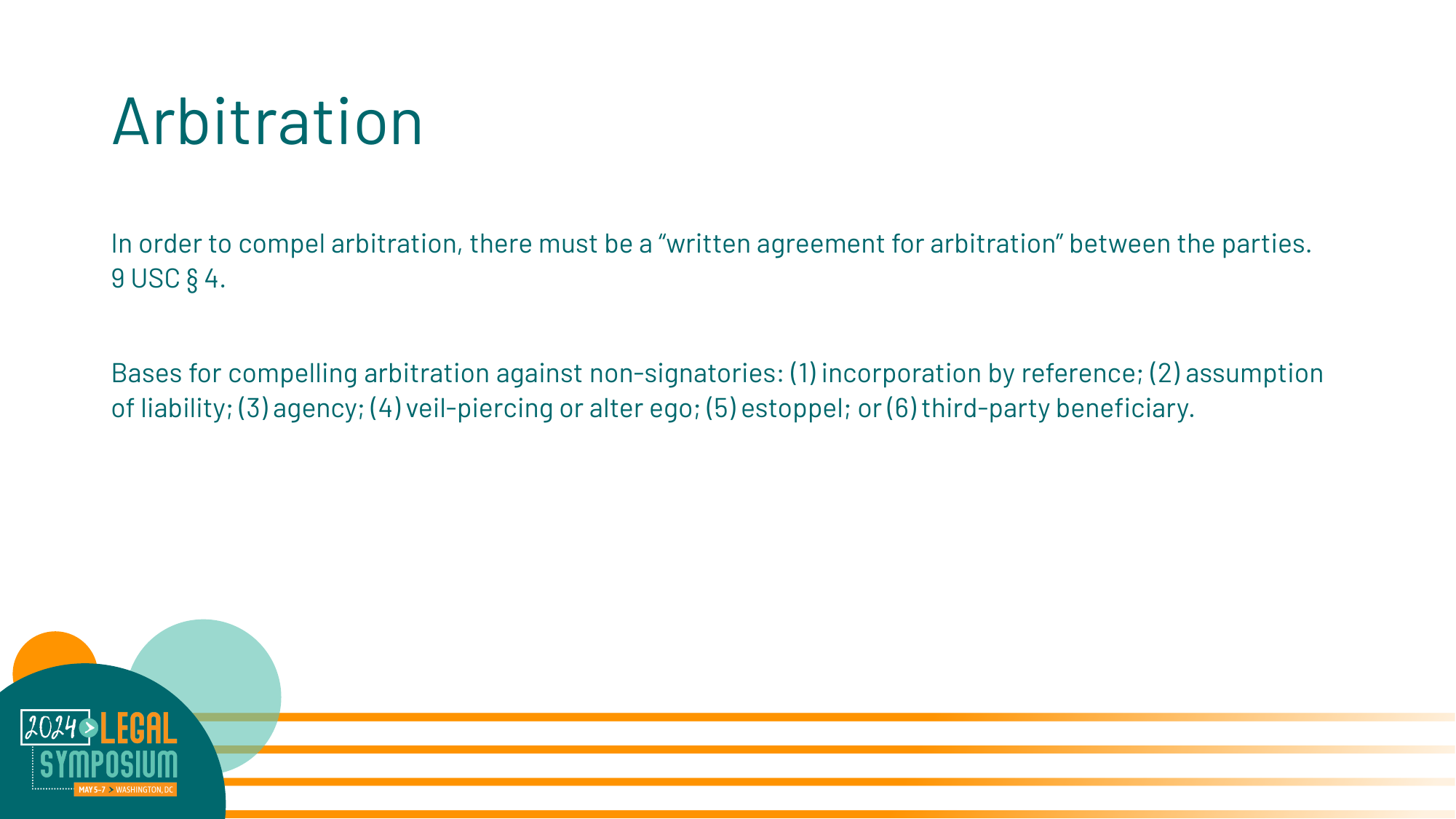

# Arbitration
In order to compel arbitration, there must be a “written agreement for arbitration” between the parties.   9 USC § 4.

Bases for compelling arbitration against non-signatories: (1) incorporation by reference; (2) assumption of liability; (3) agency; (4) veil-piercing or alter ego; (5) estoppel; or (6) third-party beneficiary.